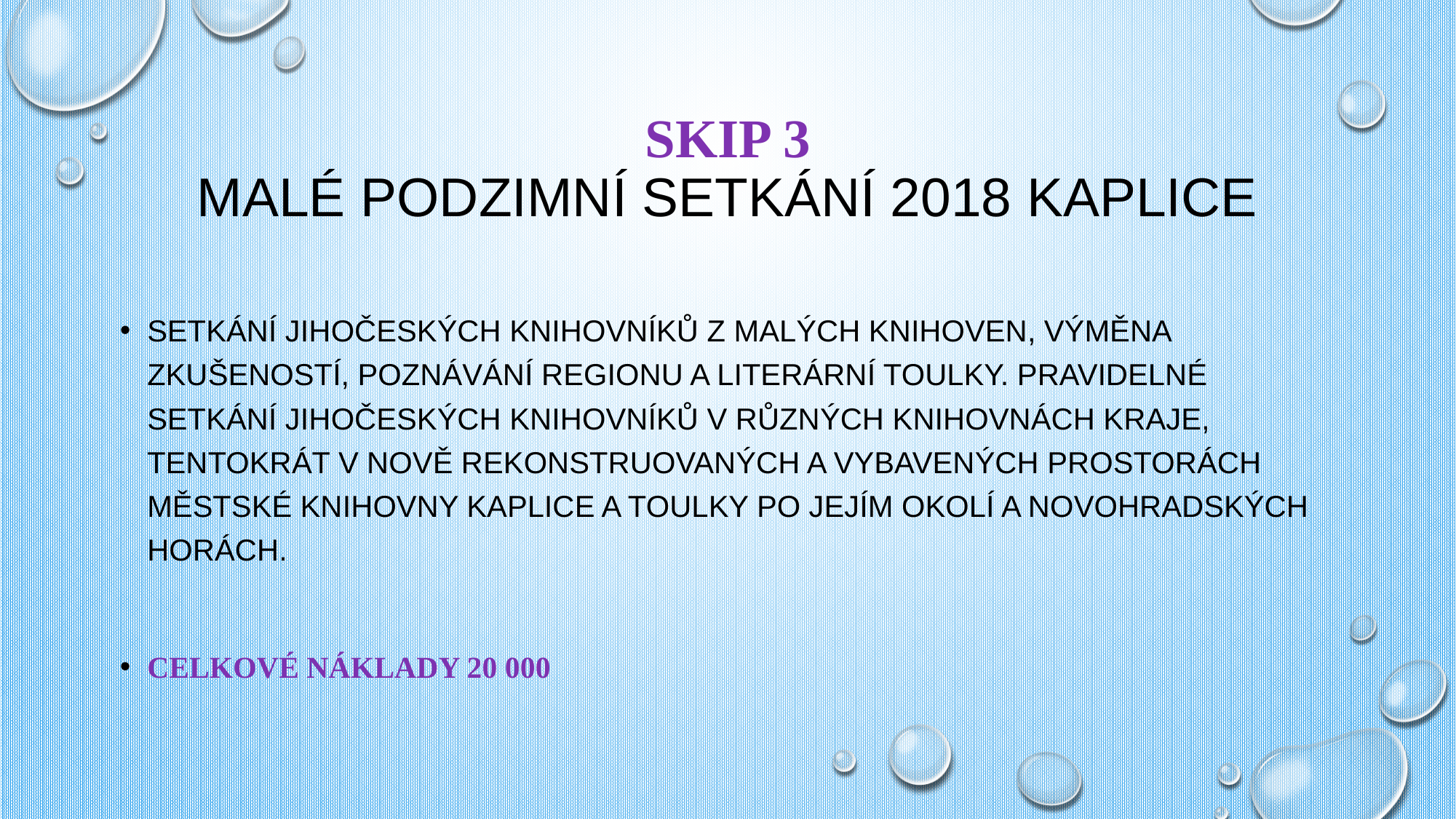

# SKIP 3 Malé podzimní setkání 2018 Kaplice
Setkání jihočeských knihovníků z malých knihoven, výměna zkušeností, poznávání regionu a literární toulky. Pravidelné setkání jihočeských knihovníků v různých knihovnách kraje, tentokrát v nově rekonstruovaných a vybavených prostorách Městské knihovny Kaplice a toulky po jejím okolí a Novohradských horách.

Celkové náklady 20 000